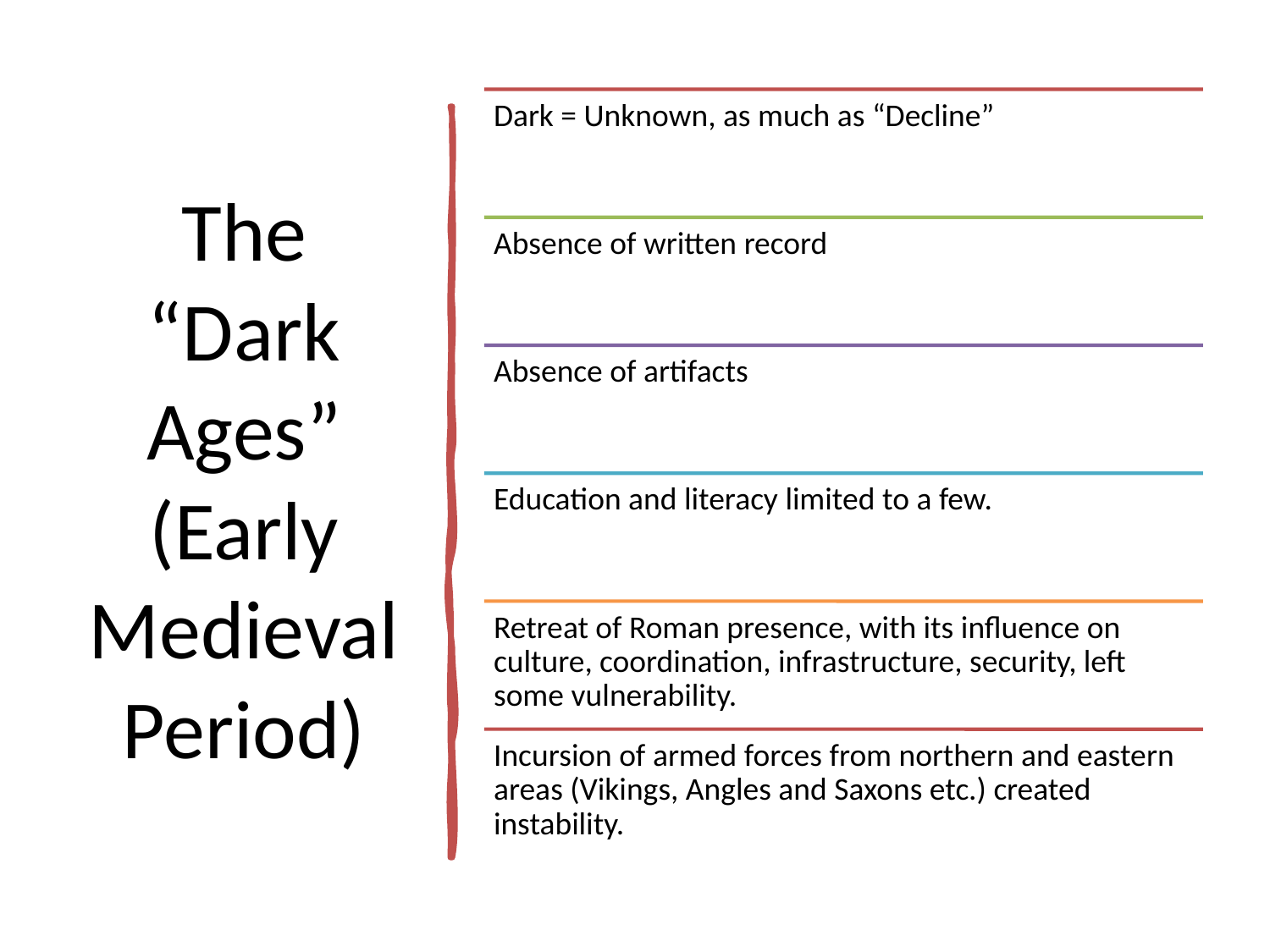

Dark = Unknown, as much as “Decline”
Absence of written record
Absence of artifacts
Education and literacy limited to a few.
Retreat of Roman presence, with its influence on culture, coordination, infrastructure, security, left some vulnerability.
Incursion of armed forces from northern and eastern areas (Vikings, Angles and Saxons etc.) created instability.
# The “Dark Ages” (Early Medieval Period)